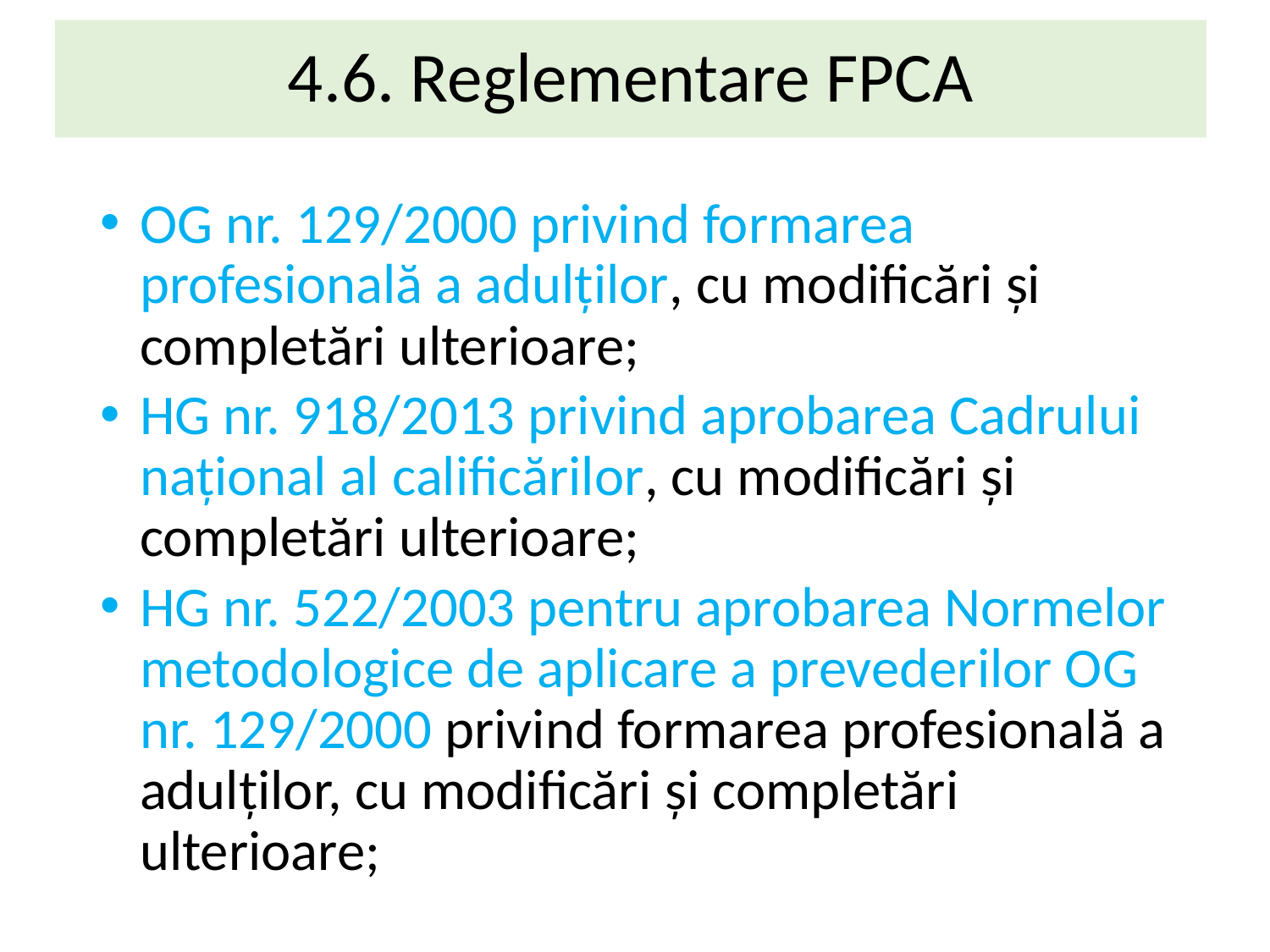

# 4.6. Reglementare FPCA
OG nr. 129/2000 privind formarea profesională a adulților, cu modificări și completări ulterioare;
HG nr. 918/2013 privind aprobarea Cadrului național al calificărilor, cu modificări și completări ulterioare;
HG nr. 522/2003 pentru aprobarea Normelor metodologice de aplicare a prevederilor OG nr. 129/2000 privind formarea profesională a adulților, cu modificări și completări ulterioare;